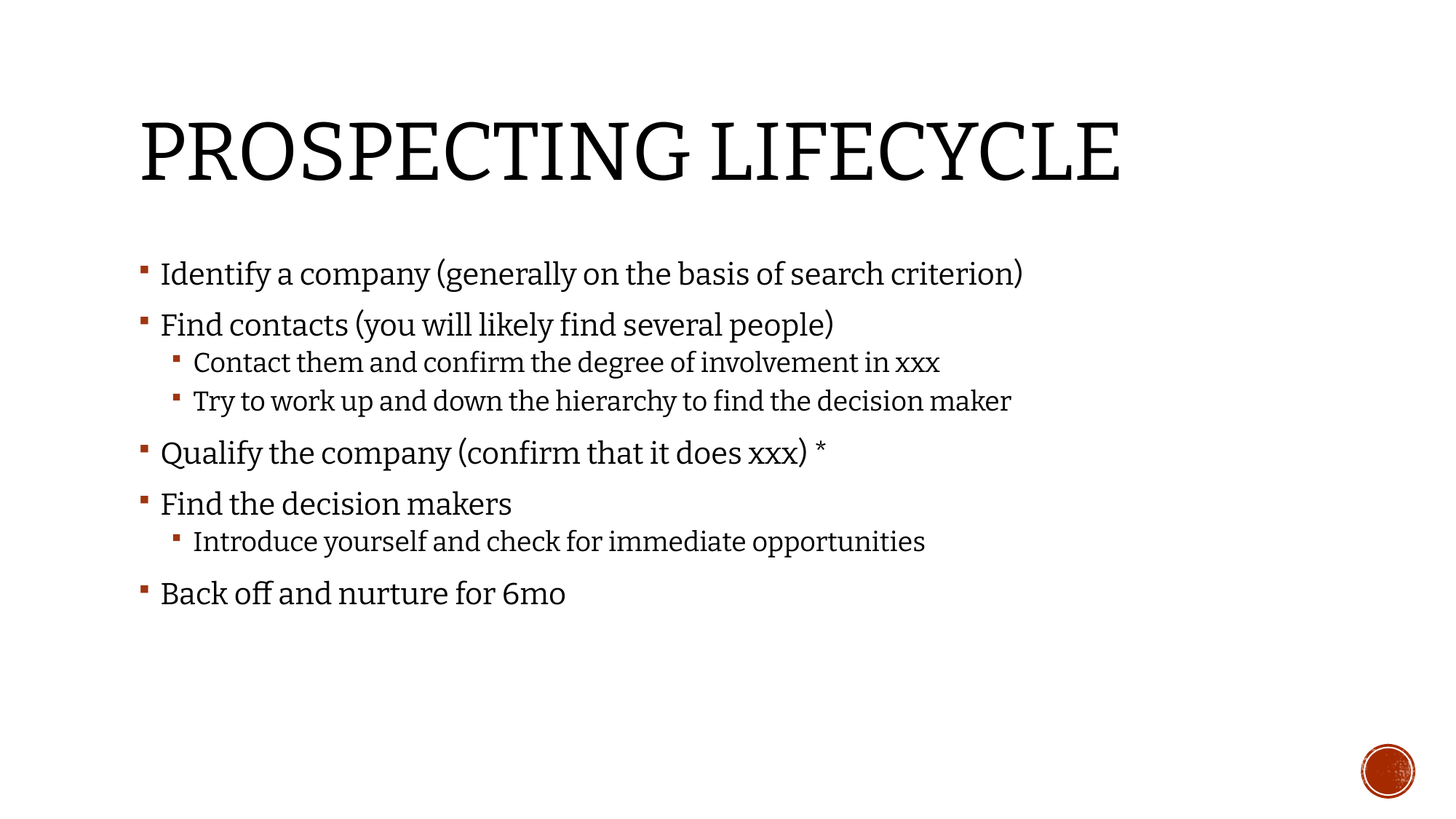

# Prospecting lifecycle
Identify a company (generally on the basis of search criterion)
Find contacts (you will likely find several people)
Contact them and confirm the degree of involvement in xxx
Try to work up and down the hierarchy to find the decision maker
Qualify the company (confirm that it does xxx) *
Find the decision makers
Introduce yourself and check for immediate opportunities
Back off and nurture for 6mo